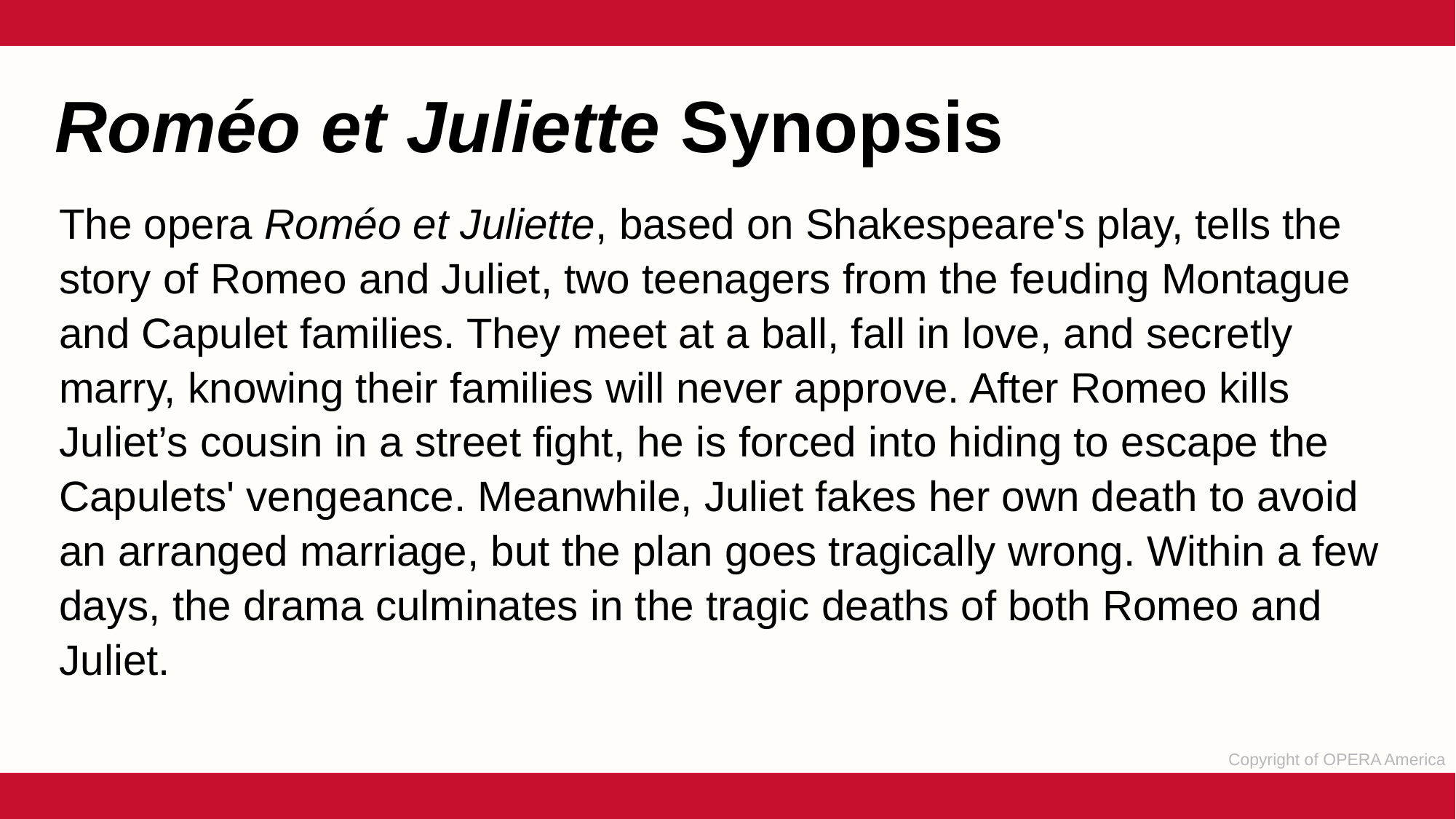

Roméo et Juliette Synopsis
The opera Roméo et Juliette, based on Shakespeare's play, tells the story of Romeo and Juliet, two teenagers from the feuding Montague and Capulet families. They meet at a ball, fall in love, and secretly marry, knowing their families will never approve. After Romeo kills Juliet’s cousin in a street fight, he is forced into hiding to escape the Capulets' vengeance. Meanwhile, Juliet fakes her own death to avoid an arranged marriage, but the plan goes tragically wrong. Within a few days, the drama culminates in the tragic deaths of both Romeo and Juliet.